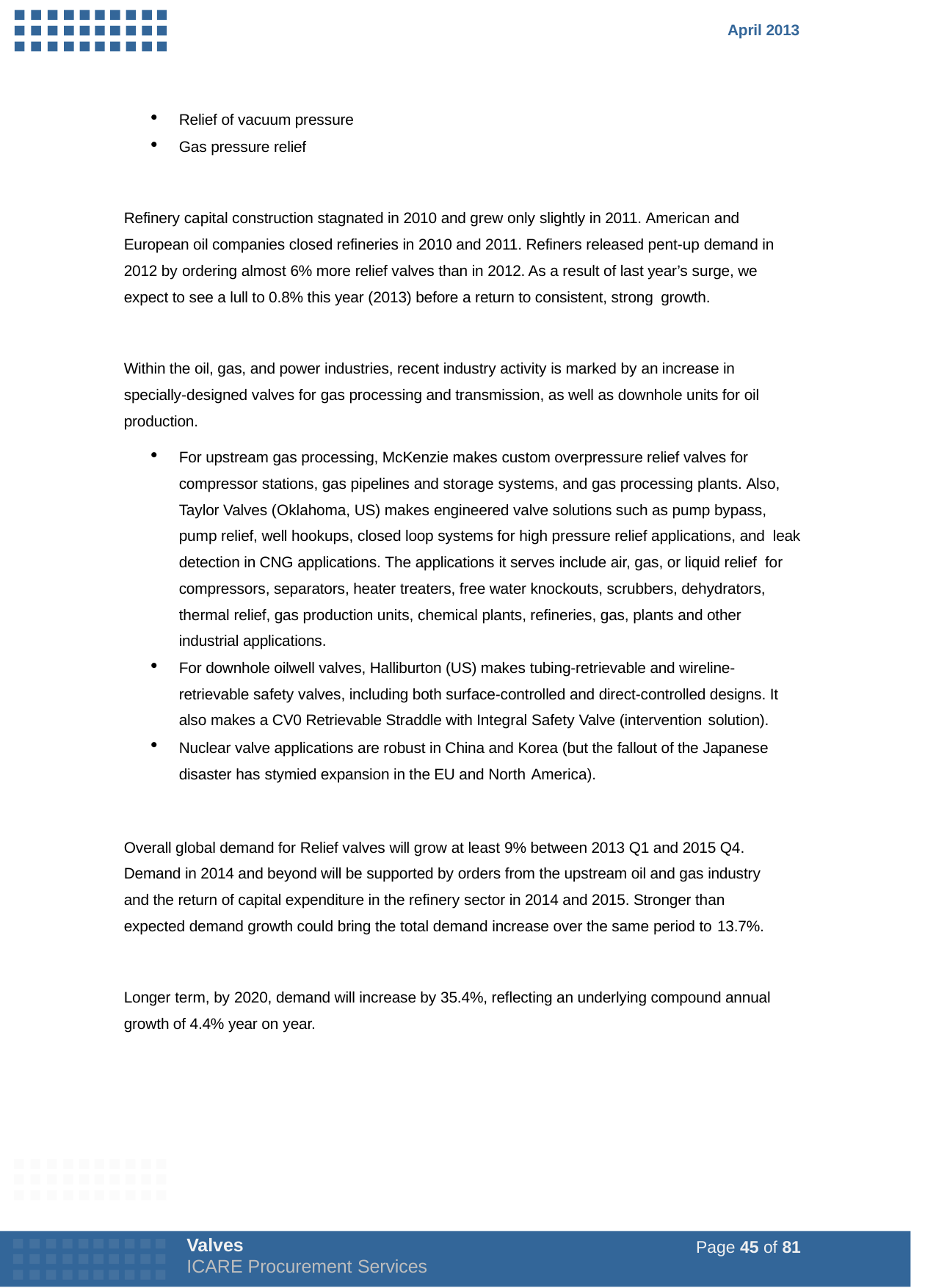

April 2013

Relief of vacuum pressure
Gas pressure relief
Refinery capital construction stagnated in 2010 and grew only slightly in 2011. American and  European oil companies closed refineries in 2010 and 2011. Refiners released pent-up demand in  2012 by ordering almost 6% more relief valves than in 2012. As a result of last year’s surge, we  expect to see a lull to 0.8% this year (2013) before a return to consistent, strong growth.
Within the oil, gas, and power industries, recent industry activity is marked by an increase in  specially-designed valves for gas processing and transmission, as well as downhole units for oil  production.
For upstream gas processing, McKenzie makes custom overpressure relief valves for  compressor stations, gas pipelines and storage systems, and gas processing plants. Also,  Taylor Valves (Oklahoma, US) makes engineered valve solutions such as pump bypass,  pump relief, well hookups, closed loop systems for high pressure relief applications, and  leak detection in CNG applications. The applications it serves include air, gas, or liquid relief  for compressors, separators, heater treaters, free water knockouts, scrubbers, dehydrators,  thermal relief, gas production units, chemical plants, refineries, gas, plants and other  industrial applications.
For downhole oilwell valves, Halliburton (US) makes tubing-retrievable and wireline-  retrievable safety valves, including both surface-controlled and direct-controlled designs. It  also makes a CV0 Retrievable Straddle with Integral Safety Valve (intervention solution).
Nuclear valve applications are robust in China and Korea (but the fallout of the Japanese  disaster has stymied expansion in the EU and North America).
Overall global demand for Relief valves will grow at least 9% between 2013 Q1 and 2015 Q4.  Demand in 2014 and beyond will be supported by orders from the upstream oil and gas industry  and the return of capital expenditure in the refinery sector in 2014 and 2015. Stronger than  expected demand growth could bring the total demand increase over the same period to 13.7%.
Longer term, by 2020, demand will increase by 35.4%, reflecting an underlying compound annual  growth of 4.4% year on year.

Valves
ICARE Procurement Services
Page 45 of 81